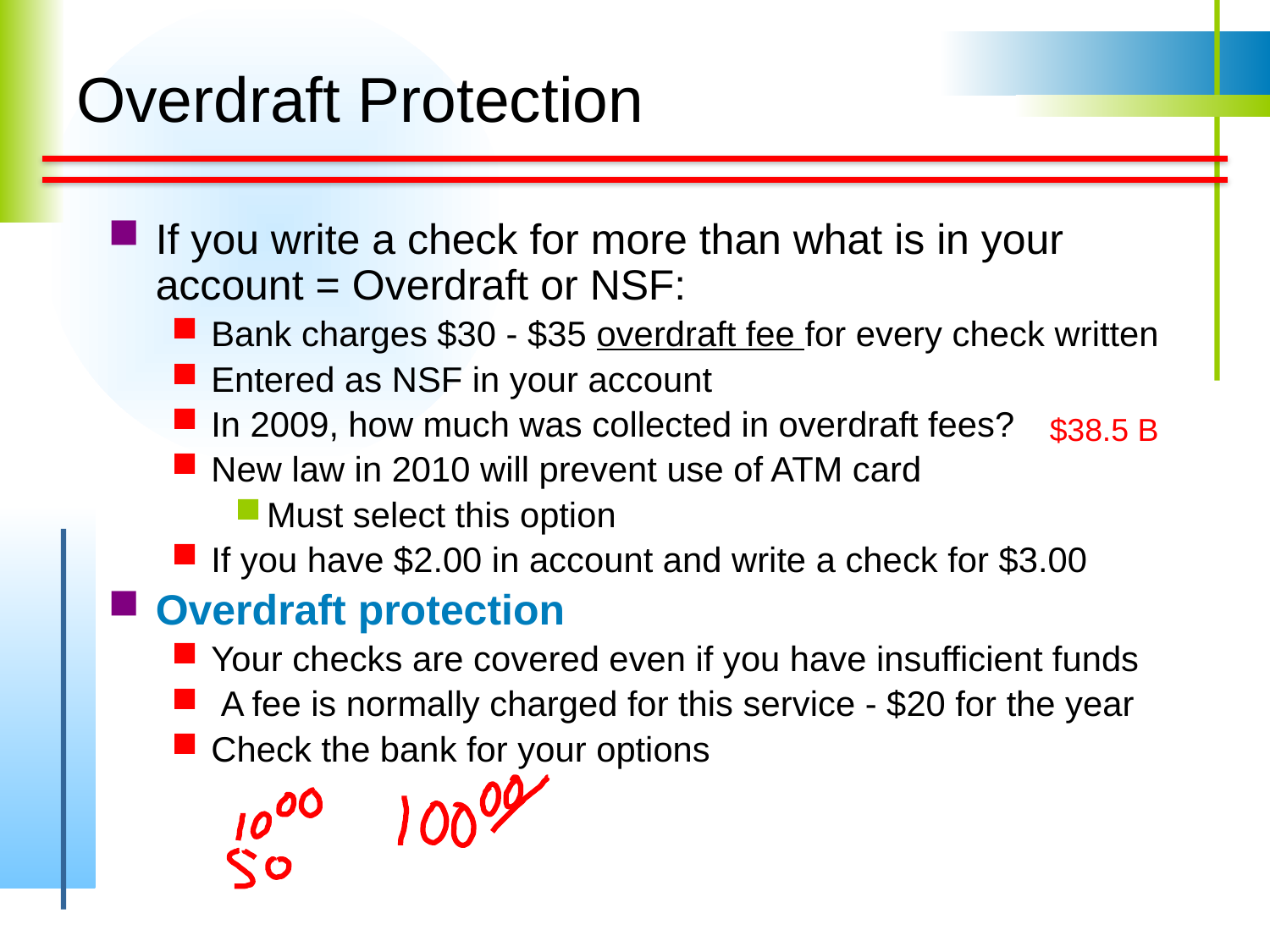

# Overdraft Protection
If you write a check for more than what is in your account = Overdraft or NSF:
Bank charges $30 - $35 overdraft fee for every check written
Entered as NSF in your account
In 2009, how much was collected in overdraft fees?
New law in 2010 will prevent use of ATM card
Must select this option
If you have $2.00 in account and write a check for $3.00
Overdraft protection
Your checks are covered even if you have insufficient funds
 A fee is normally charged for this service - $20 for the year
Check the bank for your options
$38.5 B